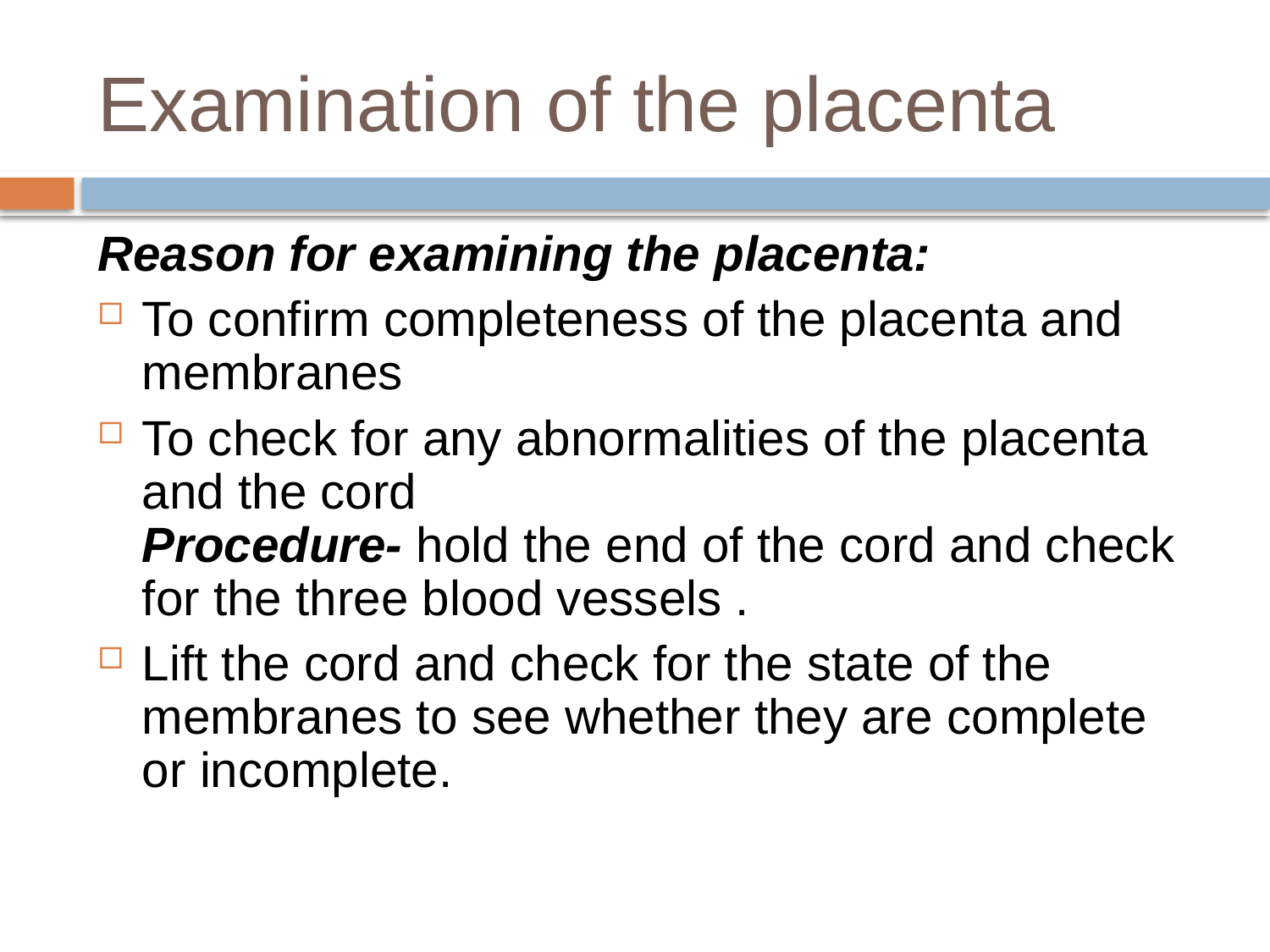

# Examination of the placenta
Reason for examining the placenta:
To confirm completeness of the placenta and membranes
To check for any abnormalities of the placenta and the cord
Procedure- hold the end of the cord and check for the three blood vessels .
Lift the cord and check for the state of the membranes to see whether they are complete or incomplete.